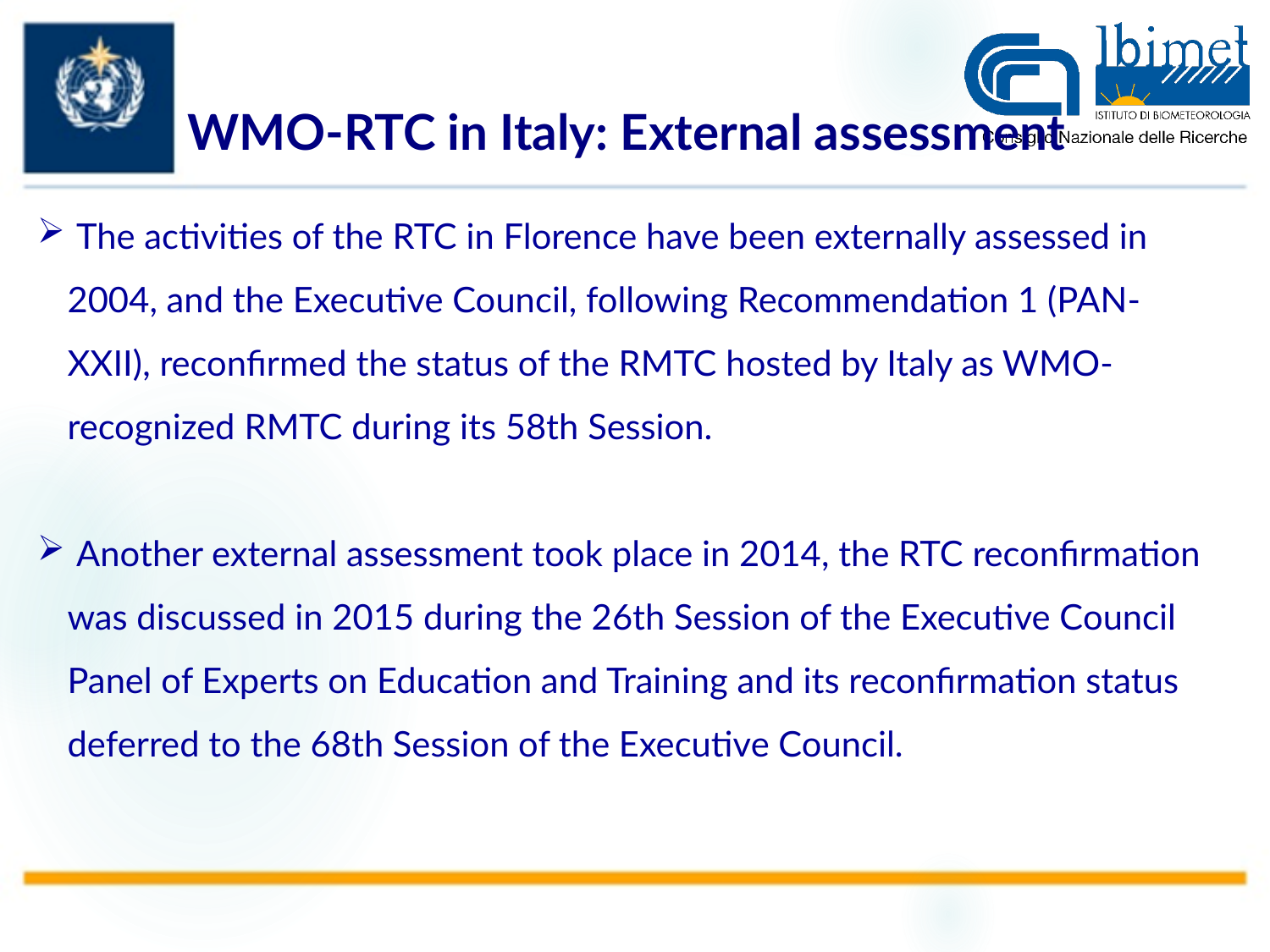

WMO-RTC in Italy: External assessment

 The activities of the RTC in Florence have been externally assessed in 2004, and the Executive Council, following Recommendation 1 (PAN-XXII), reconfirmed the status of the RMTC hosted by Italy as WMO-recognized RMTC during its 58th Session.

 Another external assessment took place in 2014, the RTC reconfirmation was discussed in 2015 during the 26th Session of the Executive Council Panel of Experts on Education and Training and its reconfirmation status deferred to the 68th Session of the Executive Council.